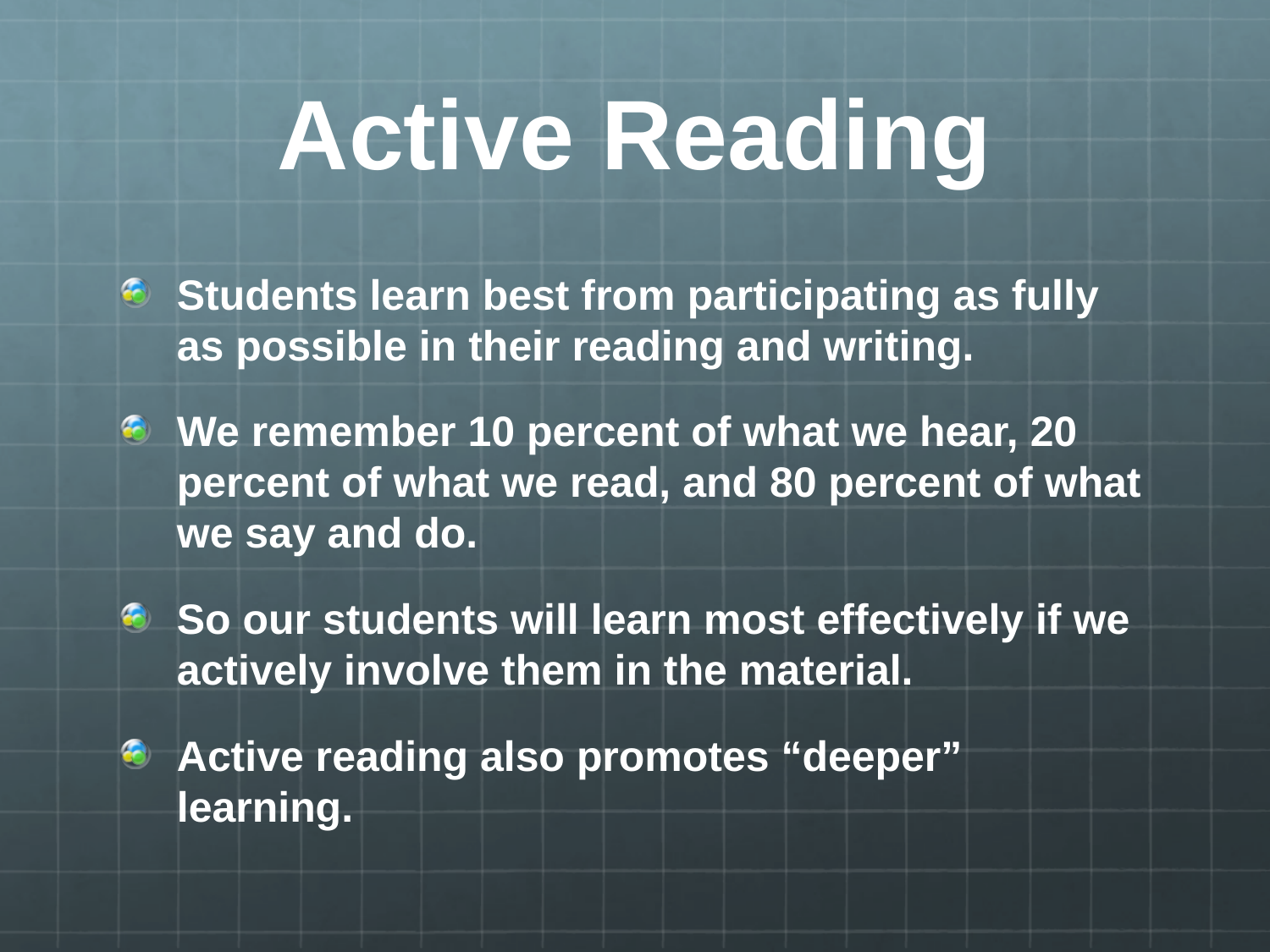

# Active Reading
Students learn best from participating as fully as possible in their reading and writing.
We remember 10 percent of what we hear, 20 percent of what we read, and 80 percent of what we say and do.
So our students will learn most effectively if we actively involve them in the material.
Active reading also promotes “deeper” learning.